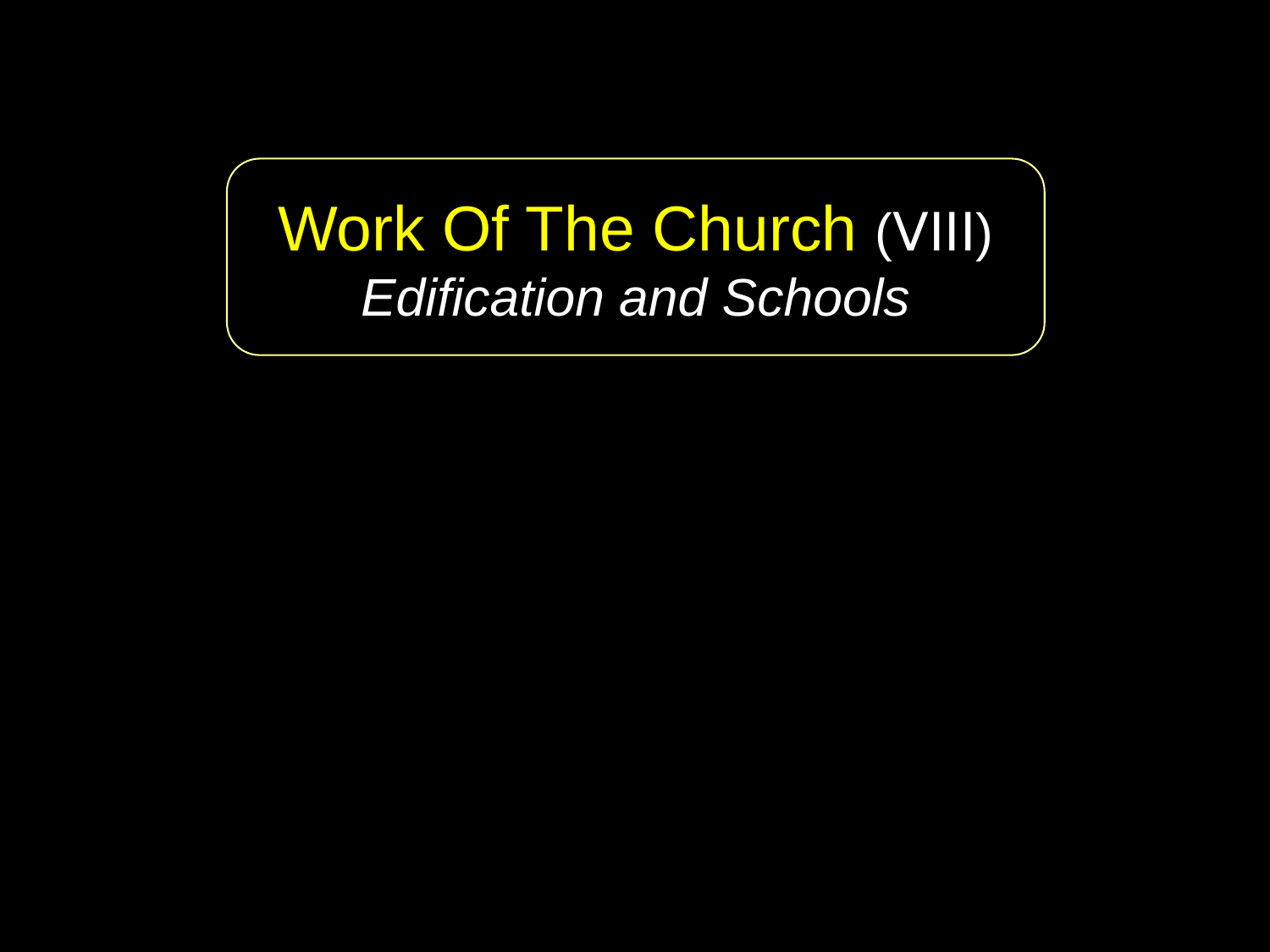

Work Of The Church (VIII)
Edification and Schools